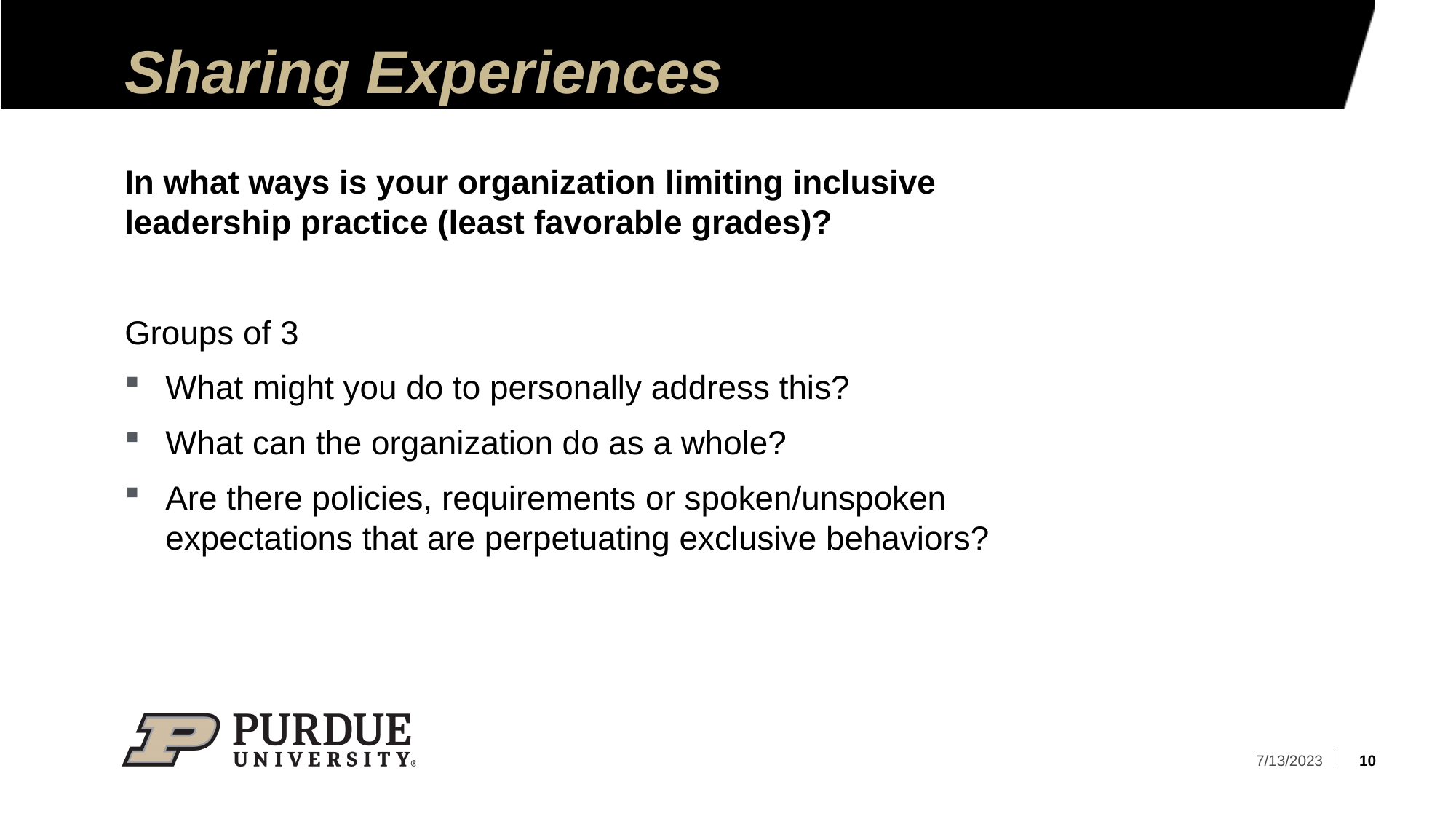

# Sharing Experiences
In what ways is your organization limiting inclusive leadership practice (least favorable grades)?

Groups of 3
What might you do to personally address this?
What can the organization do as a whole?
Are there policies, requirements or spoken/unspoken expectations that are perpetuating exclusive behaviors?

10
7/13/2023